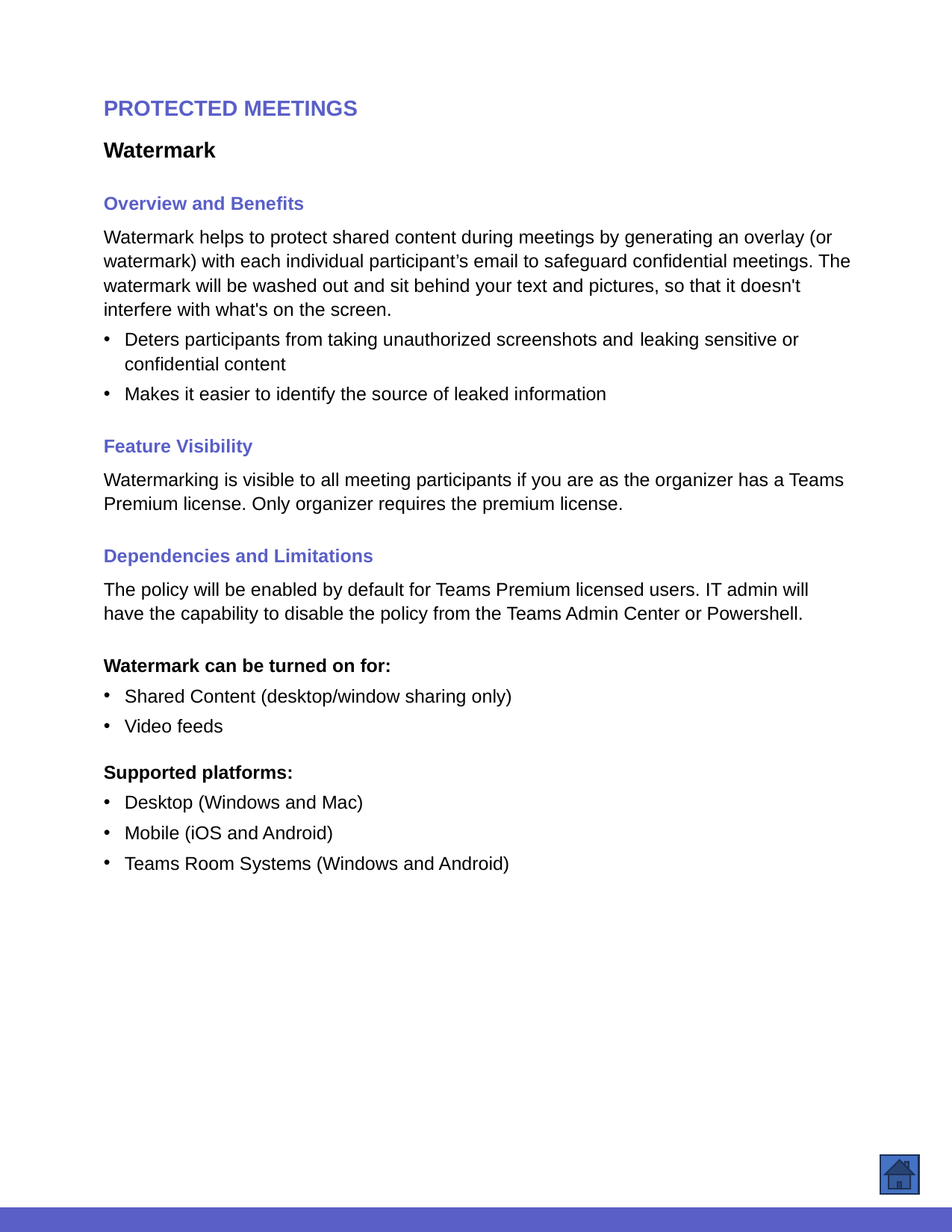

PROTECTED MEETINGS
Watermark
Overview and Benefits
Watermark helps to protect shared content during meetings by generating an overlay (or watermark) with each individual participant’s email to safeguard confidential meetings. The watermark will be washed out and sit behind your text and pictures, so that it doesn't interfere with what's on the screen.
Deters participants from taking unauthorized screenshots and leaking sensitive or confidential content
Makes it easier to identify the source of leaked information
Feature Visibility
Watermarking is visible to all meeting participants if you are as the organizer has a Teams Premium license. Only organizer requires the premium license.
Dependencies and Limitations
The policy will be enabled by default for Teams Premium licensed users. IT admin will have the capability to disable the policy from the Teams Admin Center or Powershell.
Watermark can be turned on for:
Shared Content (desktop/window sharing only)
Video feeds
Supported platforms:
Desktop (Windows and Mac)
Mobile (iOS and Android)
Teams Room Systems (Windows and Android)